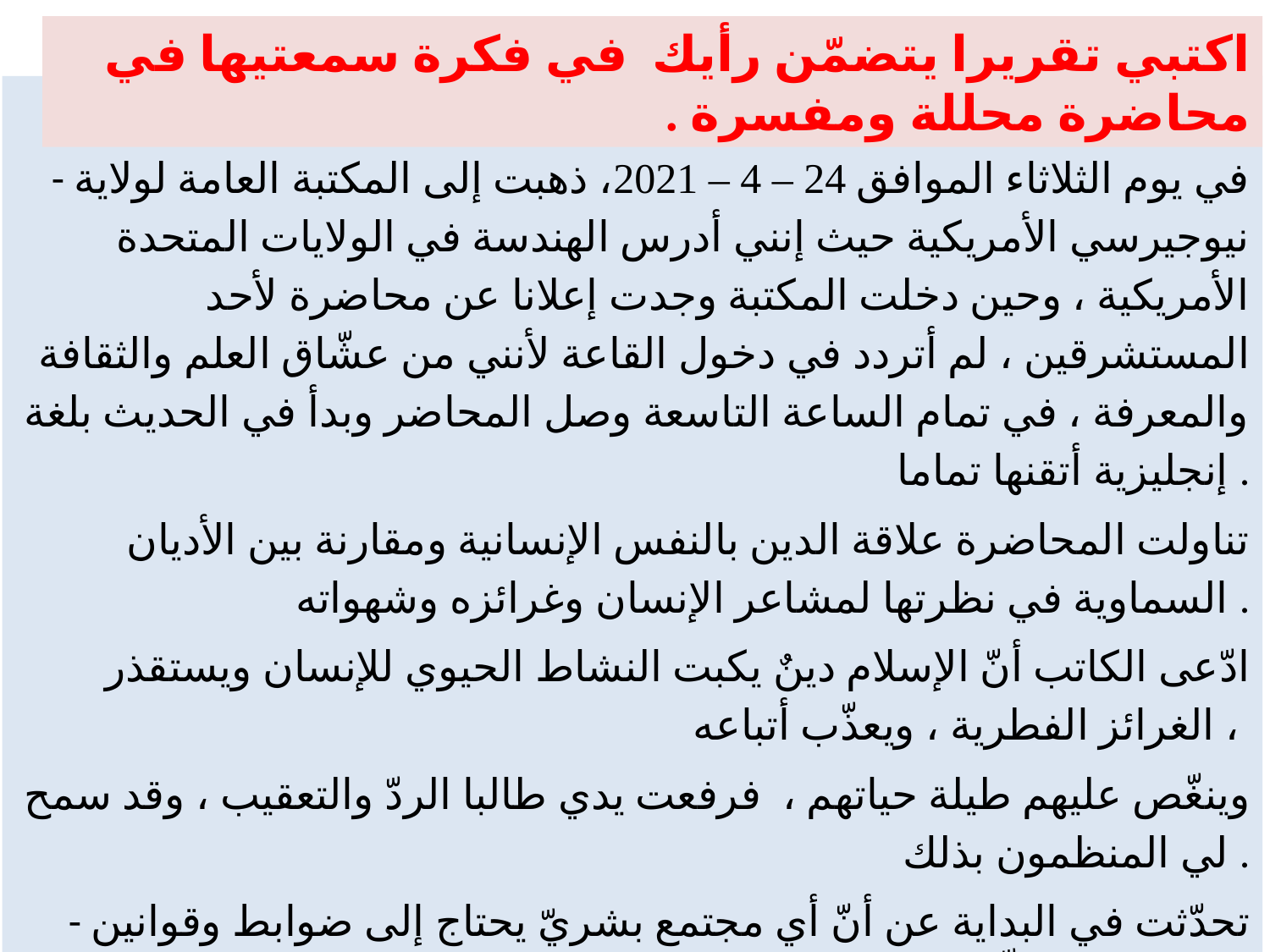

اكتبي تقريرا يتضمّن رأيك  في فكرة سمعتيها في محاضرة محللة ومفسرة .
 بسم الله الرحمن الرحيم
- في يوم الثلاثاء الموافق 24 – 4 – 2021، ذهبت إلى المكتبة العامة لولاية نيوجيرسي الأمريكية حيث إنني أدرس الهندسة في الولايات المتحدة الأمريكية ، وحين دخلت المكتبة وجدت إعلانا عن محاضرة لأحد المستشرقين ، لم أتردد في دخول القاعة لأنني من عشّاق العلم والثقافة والمعرفة ، في تمام الساعة التاسعة وصل المحاضر وبدأ في الحديث بلغة إنجليزية أتقنها تماما .
 تناولت المحاضرة علاقة الدين بالنفس الإنسانية ومقارنة بين الأديان السماوية في نظرتها لمشاعر الإنسان وغرائزه وشهواته .
 ادّعى الكاتب أنّ الإسلام دينٌ يكبت النشاط الحيوي للإنسان ويستقذر الغرائز الفطرية ، ويعذّب أتباعه ،
وينغّص عليهم طيلة حياتهم ،  فرفعت يدي طالبا الردّ والتعقيب ، وقد سمح لي المنظمون بذلك .
- تحدّثت في البداية عن أنّ أي مجتمع بشريّ يحتاج إلى ضوابط وقوانين وتشريعات تنظّم سلوكيات الأفراد ، والدول الغربية جميعها تُعلي من قيمة القانون والالتزام بقواعده التزاما تاما ، فلماذا نقبل تشريعات تنبع من البشر ونستغرب ونرفض تشريعات وقوانين من ربّ البشر.